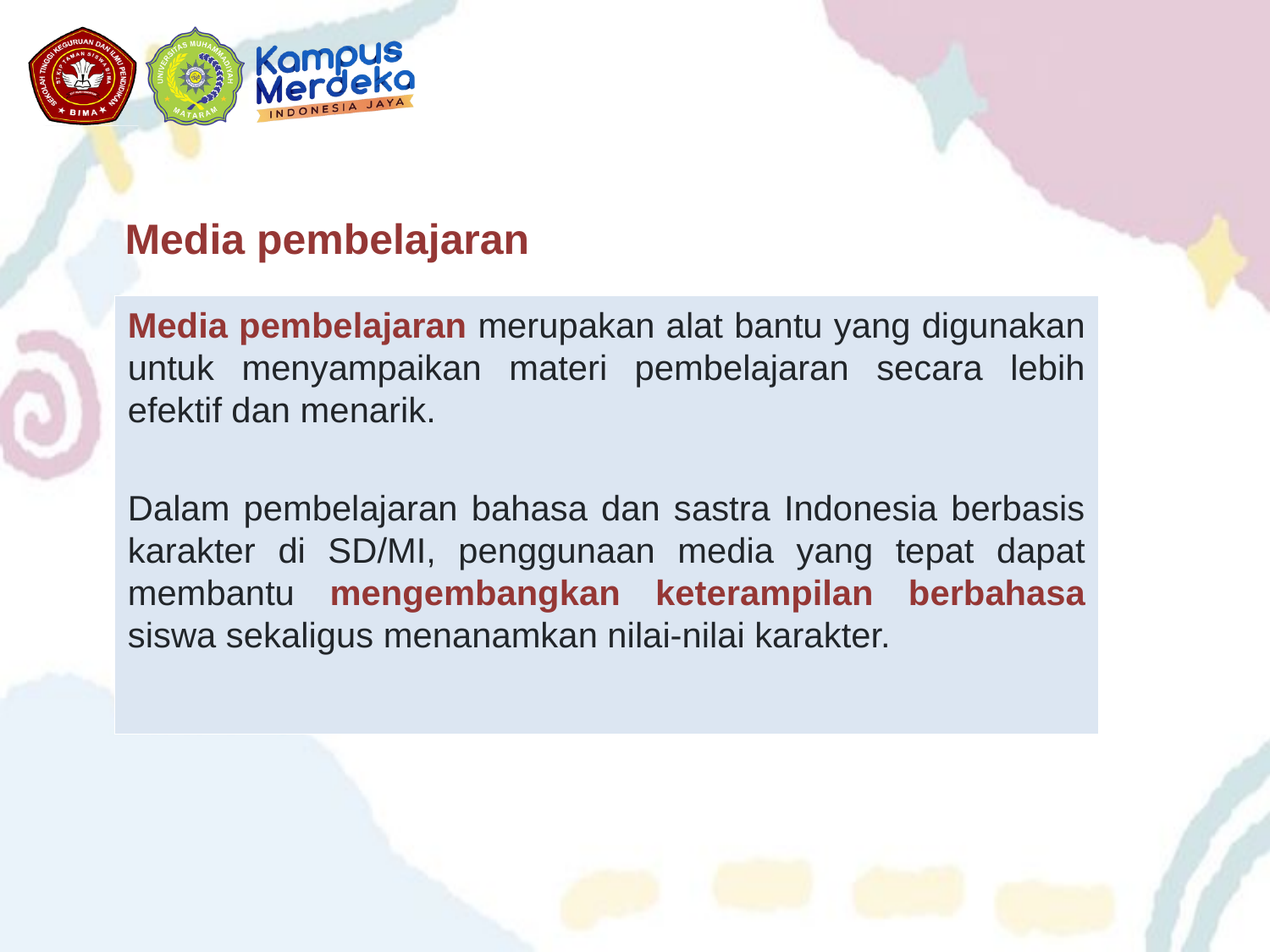

Media pembelajaran
Media pembelajaran merupakan alat bantu yang digunakan untuk menyampaikan materi pembelajaran secara lebih efektif dan menarik.

Dalam pembelajaran bahasa dan sastra Indonesia berbasis karakter di SD/MI, penggunaan media yang tepat dapat membantu mengembangkan keterampilan berbahasa siswa sekaligus menanamkan nilai-nilai karakter.